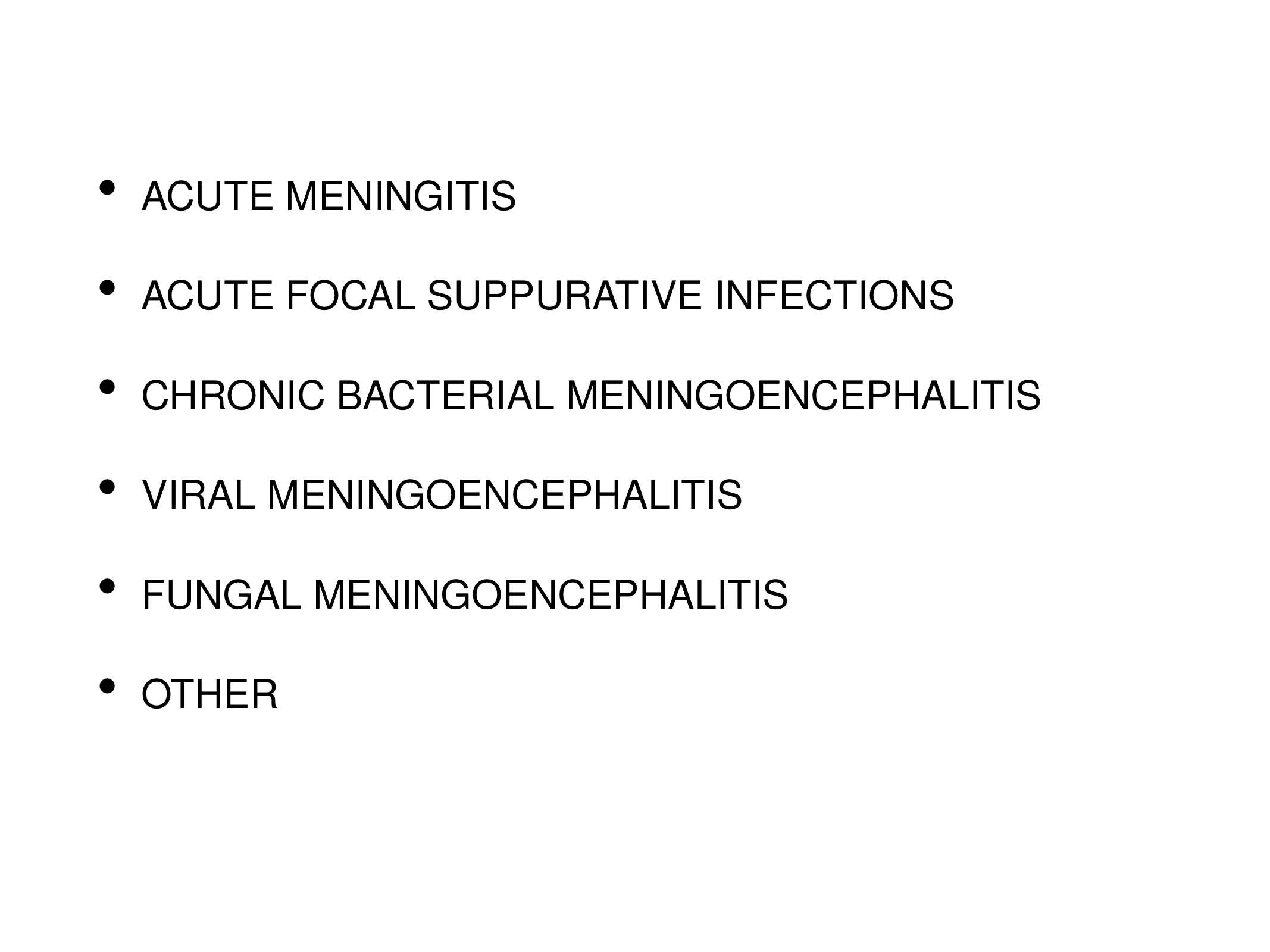

ACUTE MENINGITIS
ACUTE FOCAL SUPPURATIVE INFECTIONS
CHRONIC BACTERIAL MENINGOENCEPHALITIS
VIRAL MENINGOENCEPHALITIS
FUNGAL MENINGOENCEPHALITIS
OTHER